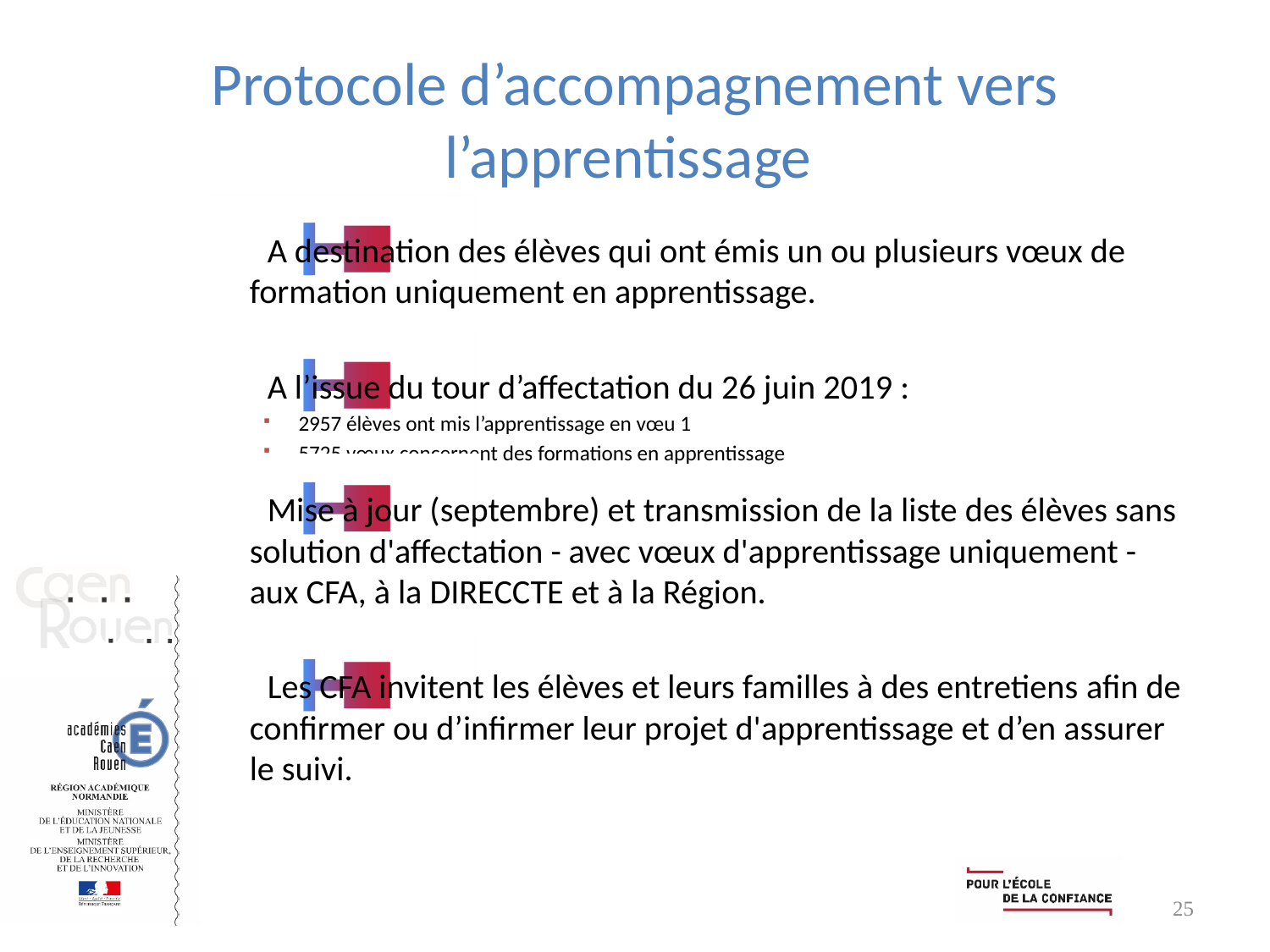

# Protocole d’accompagnement vers l’apprentissage
A destination des élèves qui ont émis un ou plusieurs vœux de formation uniquement en apprentissage.

A l’issue du tour d’affectation du 26 juin 2019 :
2957 élèves ont mis l’apprentissage en vœu 1
5725 vœux concernent des formations en apprentissage

Mise à jour (septembre) et transmission de la liste des élèves sans solution d'affectation - avec vœux d'apprentissage uniquement -  aux CFA, à la DIRECCTE et à la Région.

Les CFA invitent les élèves et leurs familles à des entretiens afin de confirmer ou d’infirmer leur projet d'apprentissage et d’en assurer le suivi.

25